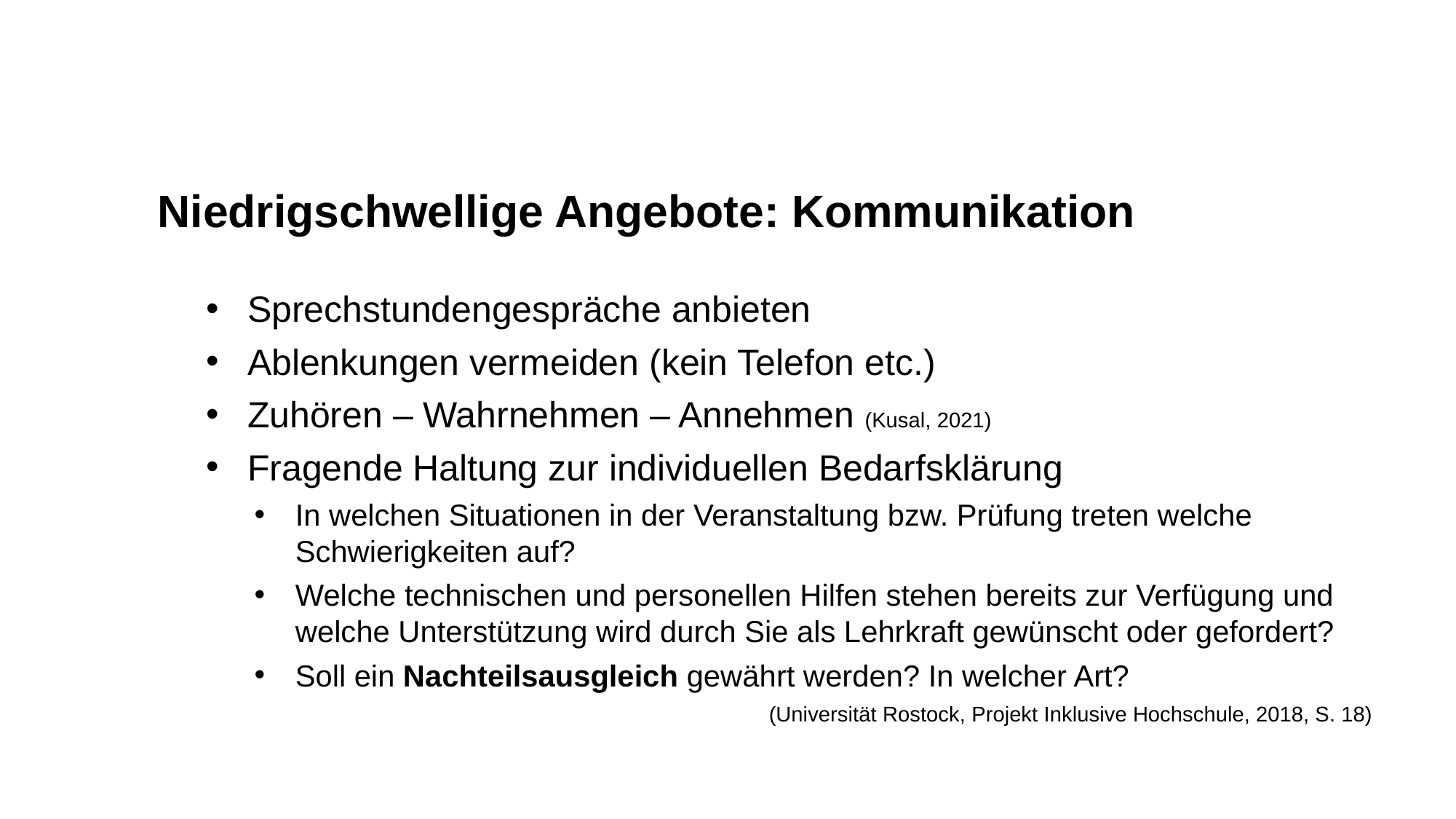

# Niedrigschwellige Angebote: Kommunikation
Sprechstundengespräche anbieten
Ablenkungen vermeiden (kein Telefon etc.)
Zuhören – Wahrnehmen – Annehmen (Kusal, 2021)
Fragende Haltung zur individuellen Bedarfsklärung
In welchen Situationen in der Veranstaltung bzw. Prüfung treten welche Schwierigkeiten auf?
Welche technischen und personellen Hilfen stehen bereits zur Verfügung und welche Unterstützung wird durch Sie als Lehrkraft gewünscht oder gefordert?
Soll ein Nachteilsausgleich gewährt werden? In welcher Art?
(Universität Rostock, Projekt Inklusive Hochschule, 2018, S. 18)